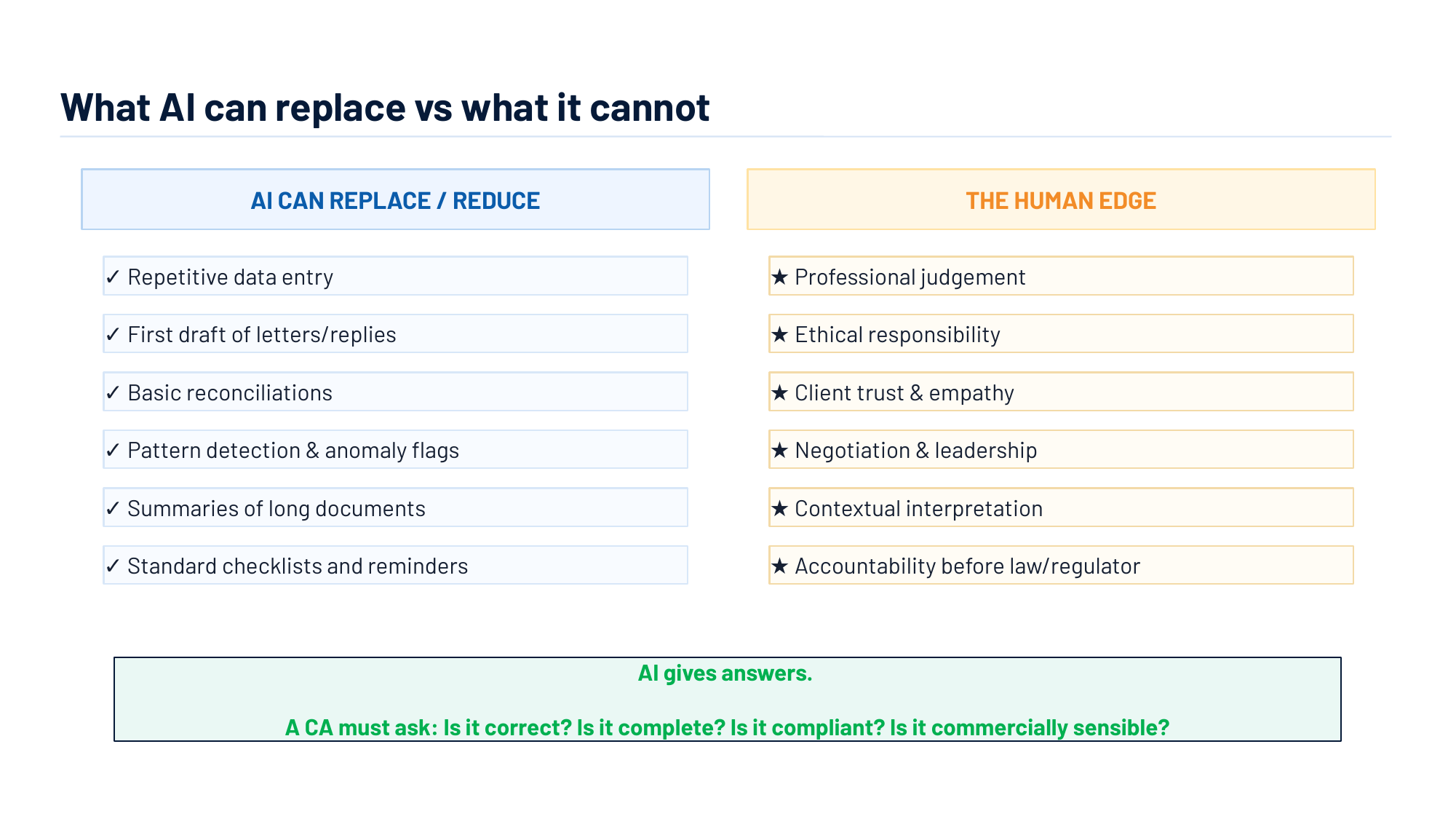

What AI can replace vs what it cannot

AI CAN REPLACE / REDUCE
THE HUMAN EDGE
✓ Repetitive data entry
★ Professional judgement
✓ First draft of letters/replies
★ Ethical responsibility
✓ Basic reconciliations
★ Client trust & empathy
✓ Pattern detection & anomaly flags
★ Negotiation & leadership
✓ Summaries of long documents
★ Contextual interpretation
✓ Standard checklists and reminders
★ Accountability before law/regulator
AI gives answers.

A CA must ask: Is it correct? Is it complete? Is it compliant? Is it commercially sensible?